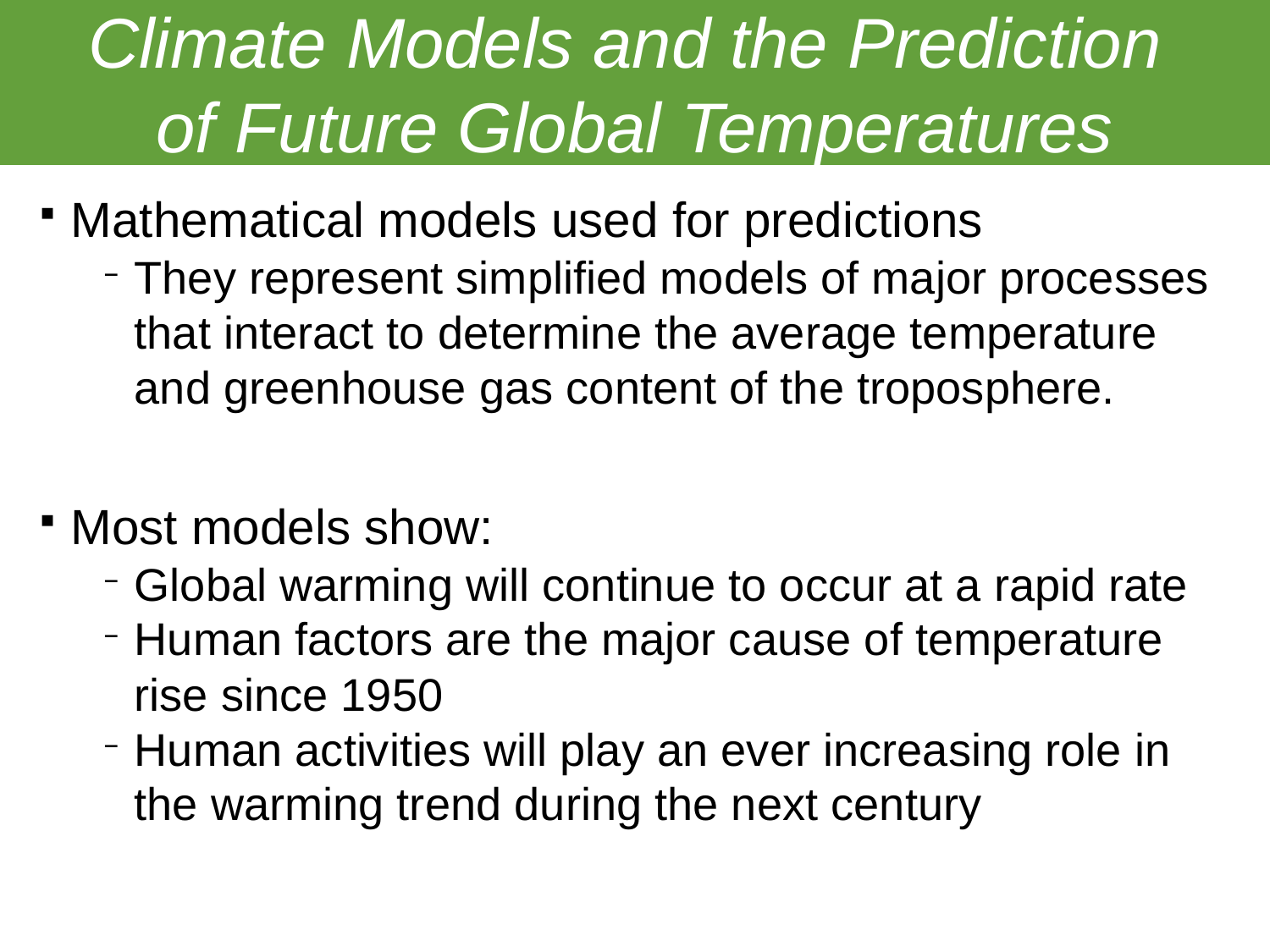

# Climate Models and the Prediction of Future Global Temperatures
Mathematical models used for predictions
They represent simplified models of major processes that interact to determine the average temperature and greenhouse gas content of the troposphere.

Most models show:
Global warming will continue to occur at a rapid rate
Human factors are the major cause of temperature rise since 1950
Human activities will play an ever increasing role in the warming trend during the next century